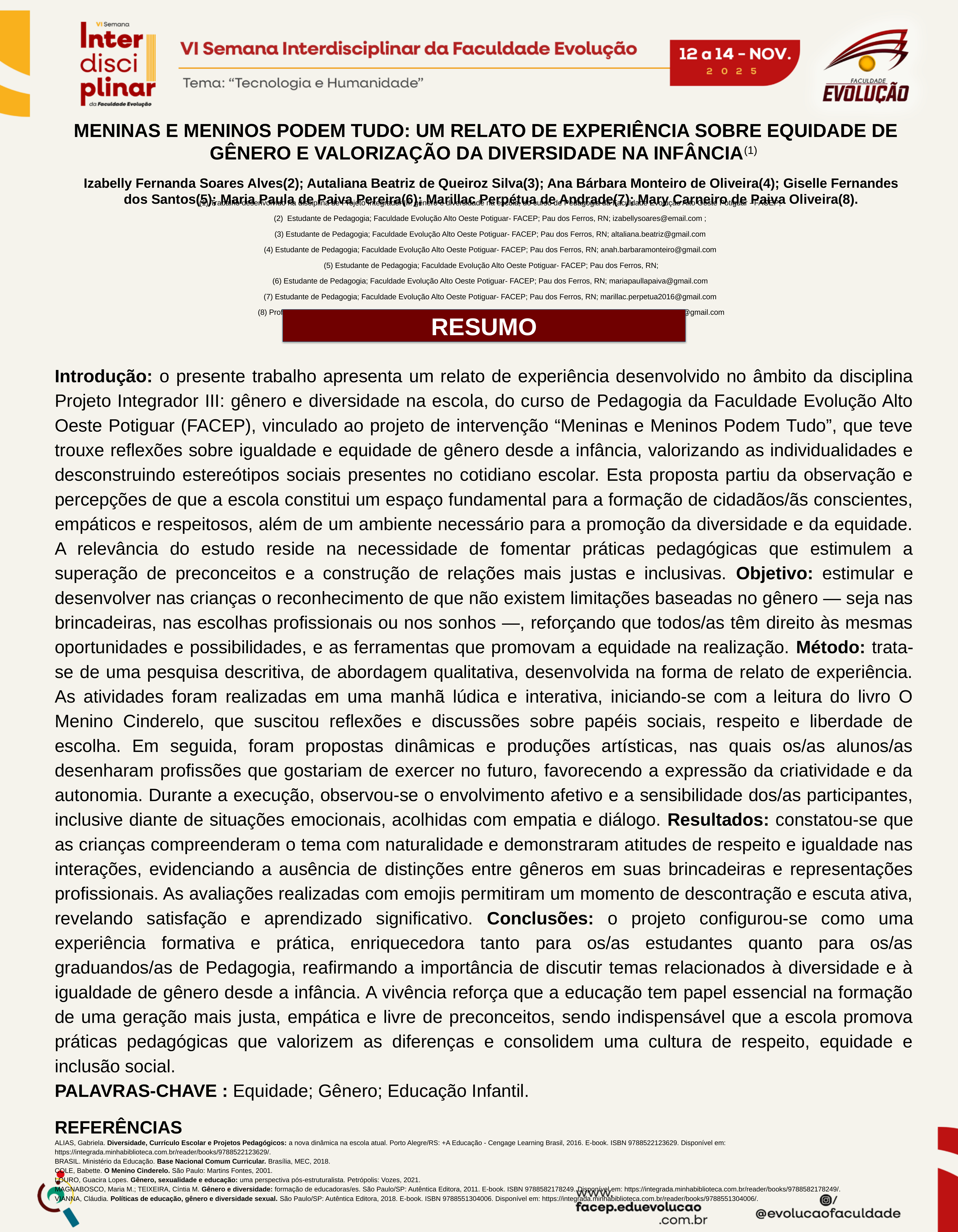

MENINAS E MENINOS PODEM TUDO: UM RELATO DE EXPERIÊNCIA SOBRE EQUIDADE DE GÊNERO E VALORIZAÇÃO DA DIVERSIDADE NA INFÂNCIA(1)
Izabelly Fernanda Soares Alves(2); Autaliana Beatriz de Queiroz Silva(3); Ana Bárbara Monteiro de Oliveira(4); Giselle Fernandes dos Santos(5); Maria Paula de Paiva Pereira(6); Marillac Perpétua de Andrade(7); Mary Carneiro de Paiva Oliveira(8).
(1) Trabalho desenvolvido na disciplina de Projeto Integrador III: gênero e diversidade na escola, do curso de Pedagogia da Faculdade Evolução Alto Oeste Potiguar - FACEP;
(2)  Estudante de Pedagogia; Faculdade Evolução Alto Oeste Potiguar- FACEP; Pau dos Ferros, RN; izabellysoares@email.com ;
(3) Estudante de Pedagogia; Faculdade Evolução Alto Oeste Potiguar- FACEP; Pau dos Ferros, RN; altaliana.beatriz@gmail.com
(4) Estudante de Pedagogia; Faculdade Evolução Alto Oeste Potiguar- FACEP; Pau dos Ferros, RN; anah.barbaramonteiro@gmail.com
(5) Estudante de Pedagogia; Faculdade Evolução Alto Oeste Potiguar- FACEP; Pau dos Ferros, RN;
(6) Estudante de Pedagogia; Faculdade Evolução Alto Oeste Potiguar- FACEP; Pau dos Ferros, RN; mariapaullapaiva@gmail.com
(7) Estudante de Pedagogia; Faculdade Evolução Alto Oeste Potiguar- FACEP; Pau dos Ferros, RN; marillac.perpetua2016@gmail.com
(8) Professora Orientadora; Pedagogia; Faculdade Evolução Alto Oeste Potiguar- FACEP; Pau dos Ferros, RN; marycarneiro04@gmail.com
RESUMO
Introdução: o presente trabalho apresenta um relato de experiência desenvolvido no âmbito da disciplina Projeto Integrador III: gênero e diversidade na escola, do curso de Pedagogia da Faculdade Evolução Alto Oeste Potiguar (FACEP), vinculado ao projeto de intervenção “Meninas e Meninos Podem Tudo”, que teve trouxe reflexões sobre igualdade e equidade de gênero desde a infância, valorizando as individualidades e desconstruindo estereótipos sociais presentes no cotidiano escolar. Esta proposta partiu da observação e percepções de que a escola constitui um espaço fundamental para a formação de cidadãos/ãs conscientes, empáticos e respeitosos, além de um ambiente necessário para a promoção da diversidade e da equidade. A relevância do estudo reside na necessidade de fomentar práticas pedagógicas que estimulem a superação de preconceitos e a construção de relações mais justas e inclusivas. Objetivo: estimular e desenvolver nas crianças o reconhecimento de que não existem limitações baseadas no gênero — seja nas brincadeiras, nas escolhas profissionais ou nos sonhos —, reforçando que todos/as têm direito às mesmas oportunidades e possibilidades, e as ferramentas que promovam a equidade na realização. Método: trata-se de uma pesquisa descritiva, de abordagem qualitativa, desenvolvida na forma de relato de experiência. As atividades foram realizadas em uma manhã lúdica e interativa, iniciando-se com a leitura do livro O Menino Cinderelo, que suscitou reflexões e discussões sobre papéis sociais, respeito e liberdade de escolha. Em seguida, foram propostas dinâmicas e produções artísticas, nas quais os/as alunos/as desenharam profissões que gostariam de exercer no futuro, favorecendo a expressão da criatividade e da autonomia. Durante a execução, observou-se o envolvimento afetivo e a sensibilidade dos/as participantes, inclusive diante de situações emocionais, acolhidas com empatia e diálogo. Resultados: constatou-se que as crianças compreenderam o tema com naturalidade e demonstraram atitudes de respeito e igualdade nas interações, evidenciando a ausência de distinções entre gêneros em suas brincadeiras e representações profissionais. As avaliações realizadas com emojis permitiram um momento de descontração e escuta ativa, revelando satisfação e aprendizado significativo. Conclusões: o projeto configurou-se como uma experiência formativa e prática, enriquecedora tanto para os/as estudantes quanto para os/as graduandos/as de Pedagogia, reafirmando a importância de discutir temas relacionados à diversidade e à igualdade de gênero desde a infância. A vivência reforça que a educação tem papel essencial na formação de uma geração mais justa, empática e livre de preconceitos, sendo indispensável que a escola promova práticas pedagógicas que valorizem as diferenças e consolidem uma cultura de respeito, equidade e inclusão social.
PALAVRAS-CHAVE : Equidade; Gênero; Educação Infantil.

REFERÊNCIAS
ALIAS, Gabriela. Diversidade, Currículo Escolar e Projetos Pedagógicos: a nova dinâmica na escola atual. Porto Alegre/RS: +A Educação - Cengage Learning Brasil, 2016. E-book. ISBN 9788522123629. Disponível em: https://integrada.minhabiblioteca.com.br/reader/books/9788522123629/.
BRASIL. Ministério da Educação. Base Nacional Comum Curricular. Brasília, MEC, 2018.
COLE, Babette. O Menino Cinderelo. São Paulo: Martins Fontes, 2001.
LOURO, Guacira Lopes. Gênero, sexualidade e educação: uma perspectiva pós-estruturalista. Petrópolis: Vozes, 2021.
MAGNABOSCO, Maria M.; TEIXEIRA, Cíntia M. Gênero e diversidade: formação de educadoras/es. São Paulo/SP: Autêntica Editora, 2011. E-book. ISBN 9788582178249. Disponível em: https://integrada.minhabiblioteca.com.br/reader/books/9788582178249/.
VIANNA, Cláudia. Políticas de educação, gênero e diversidade sexual. São Paulo/SP: Autêntica Editora, 2018. E-book. ISBN 9788551304006. Disponível em: https://integrada.minhabiblioteca.com.br/reader/books/9788551304006/.